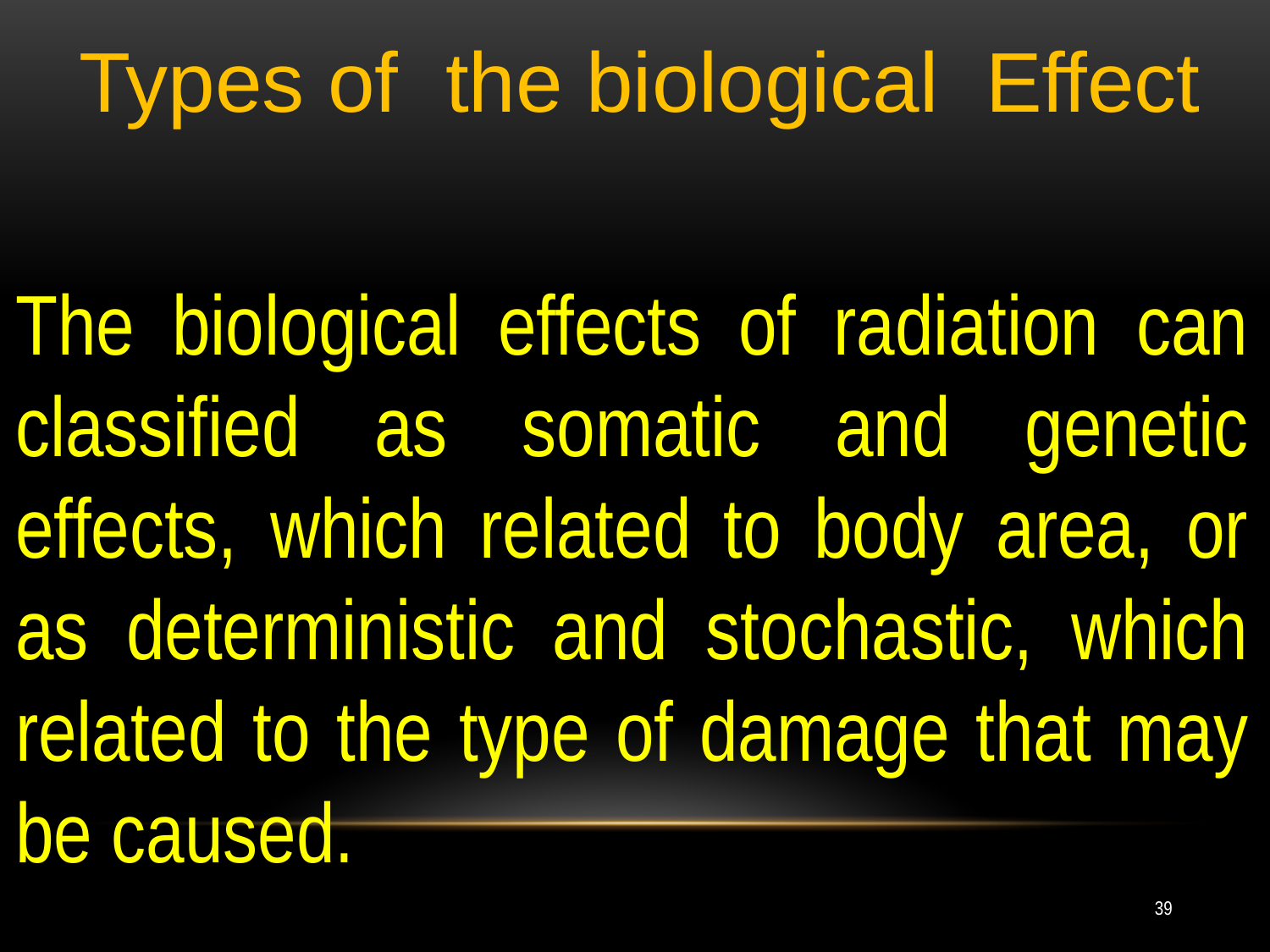

Types of  the biological  Effect
The biological effects of radiation can classified as somatic and genetic effects, which related to body area, or as deterministic and stochastic, which related to the type of damage that may be caused.

39